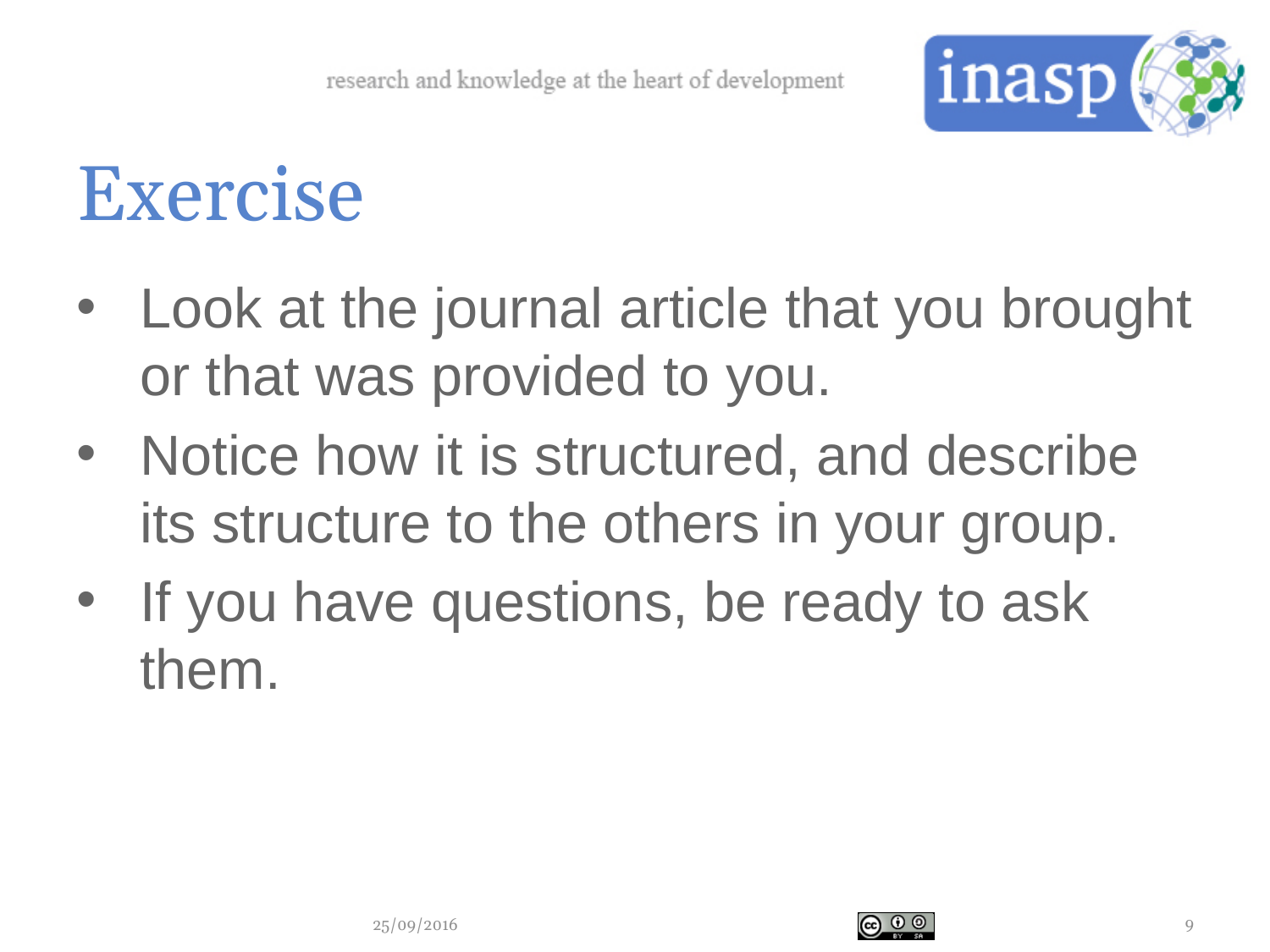

# Exercise
Look at the journal article that you brought or that was provided to you.
Notice how it is structured, and describe its structure to the others in your group.
If you have questions, be ready to ask them.
25/09/2016

9